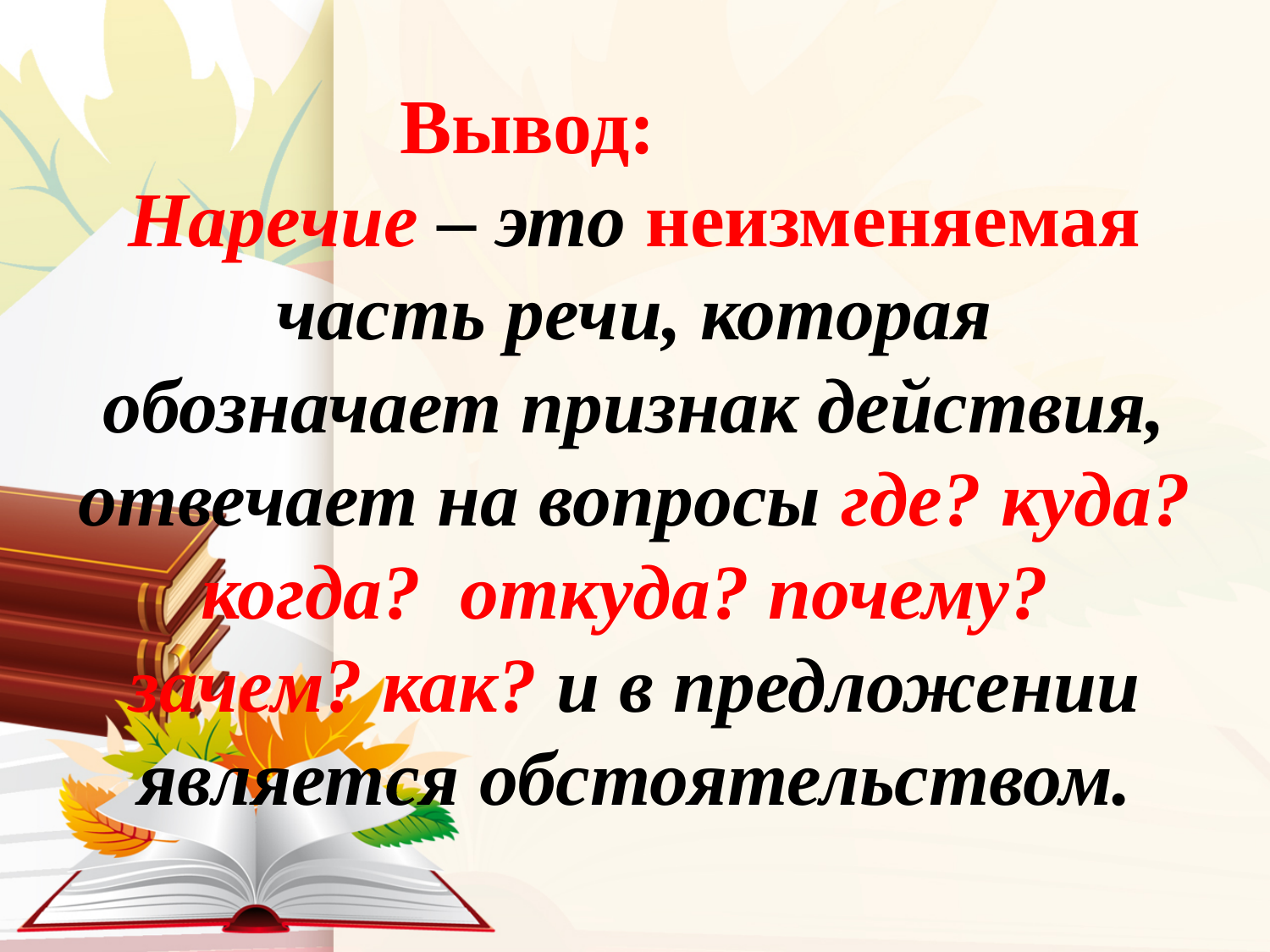

# Вывод: Наречие – это неизменяемая часть речи, которая обозначает признак действия, отвечает на вопросы где? куда? когда?  откуда? почему?  зачем? как? и в предложении является обстоятельством.